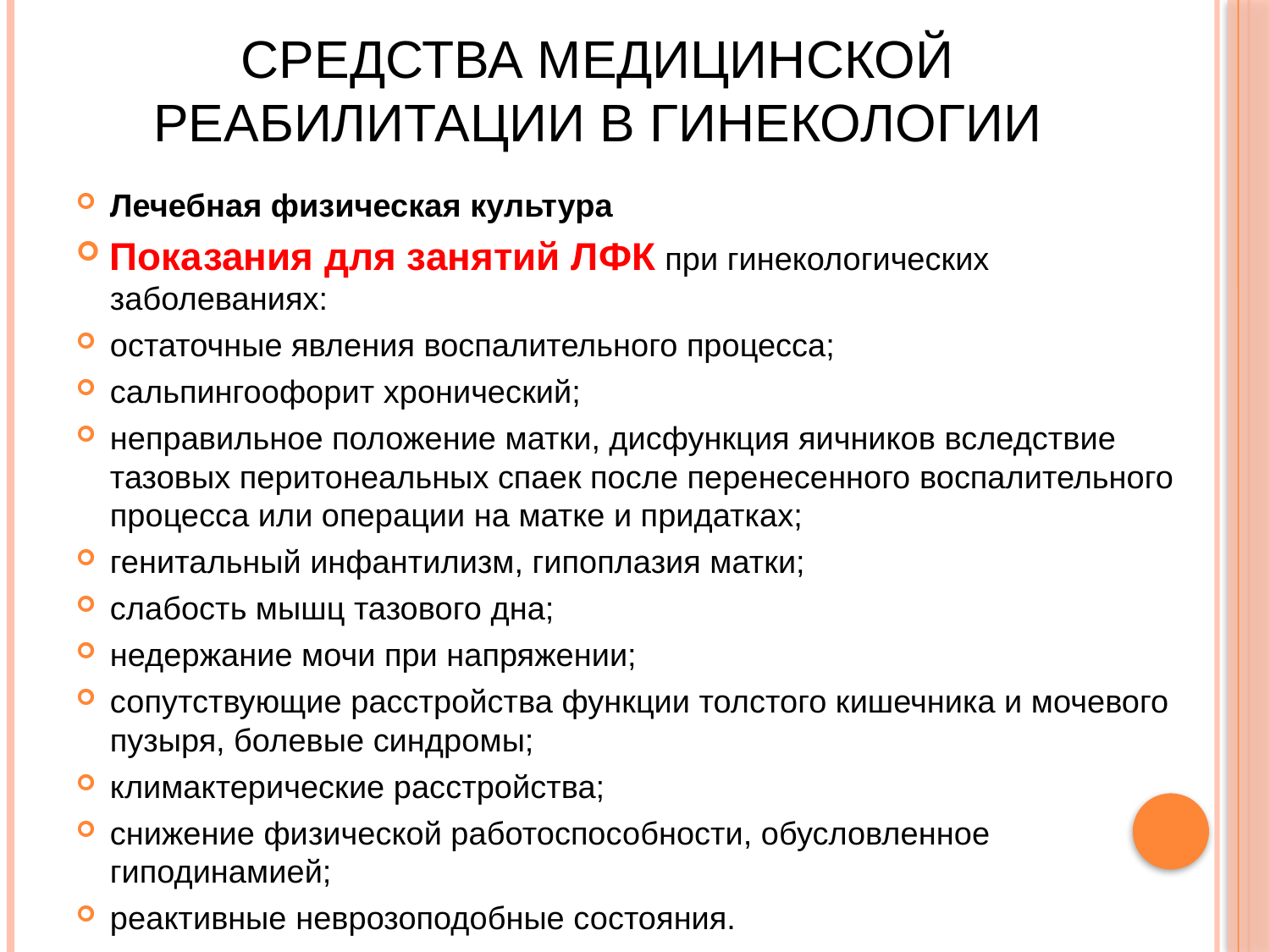

# Средства медицинской реабилитации в гинекологии
Лечебная физическая культура
Показания для занятий ЛФК при гинекологических заболеваниях:
остаточные явления воспалительного процесса;
сальпингоофорит хронический;
неправильное положение матки, дисфункция яичников вследствие тазовых перитонеальных спаек после перенесенного воспалительного процесса или операции на матке и придатках;
генитальный инфантилизм, гипоплазия матки;
слабость мышц тазового дна;
недержание мочи при напряжении;
сопутствующие расстройства функции толстого кишечника и мочевого пузыря, болевые синдромы;
климактерические расстройства;
снижение физической работоспособности, обусловленное гиподинамией;
реактивные неврозоподобные состояния.